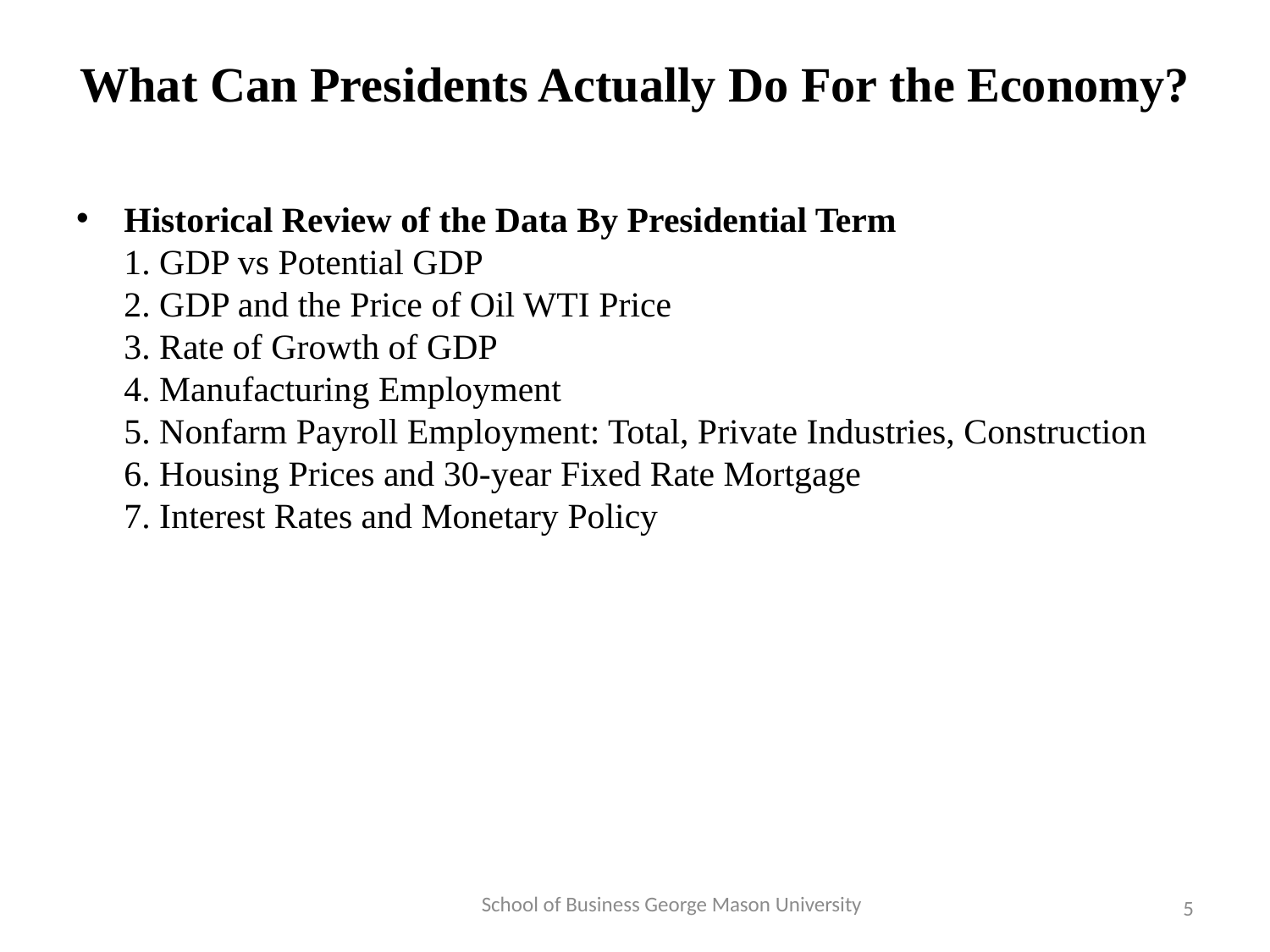

# What Can Presidents Actually Do For the Economy?
Historical Review of the Data By Presidential Term
1. GDP vs Potential GDP
2. GDP and the Price of Oil WTI Price
3. Rate of Growth of GDP
4. Manufacturing Employment
5. Nonfarm Payroll Employment: Total, Private Industries, Construction
6. Housing Prices and 30-year Fixed Rate Mortgage
7. Interest Rates and Monetary Policy
School of Business George Mason University
5